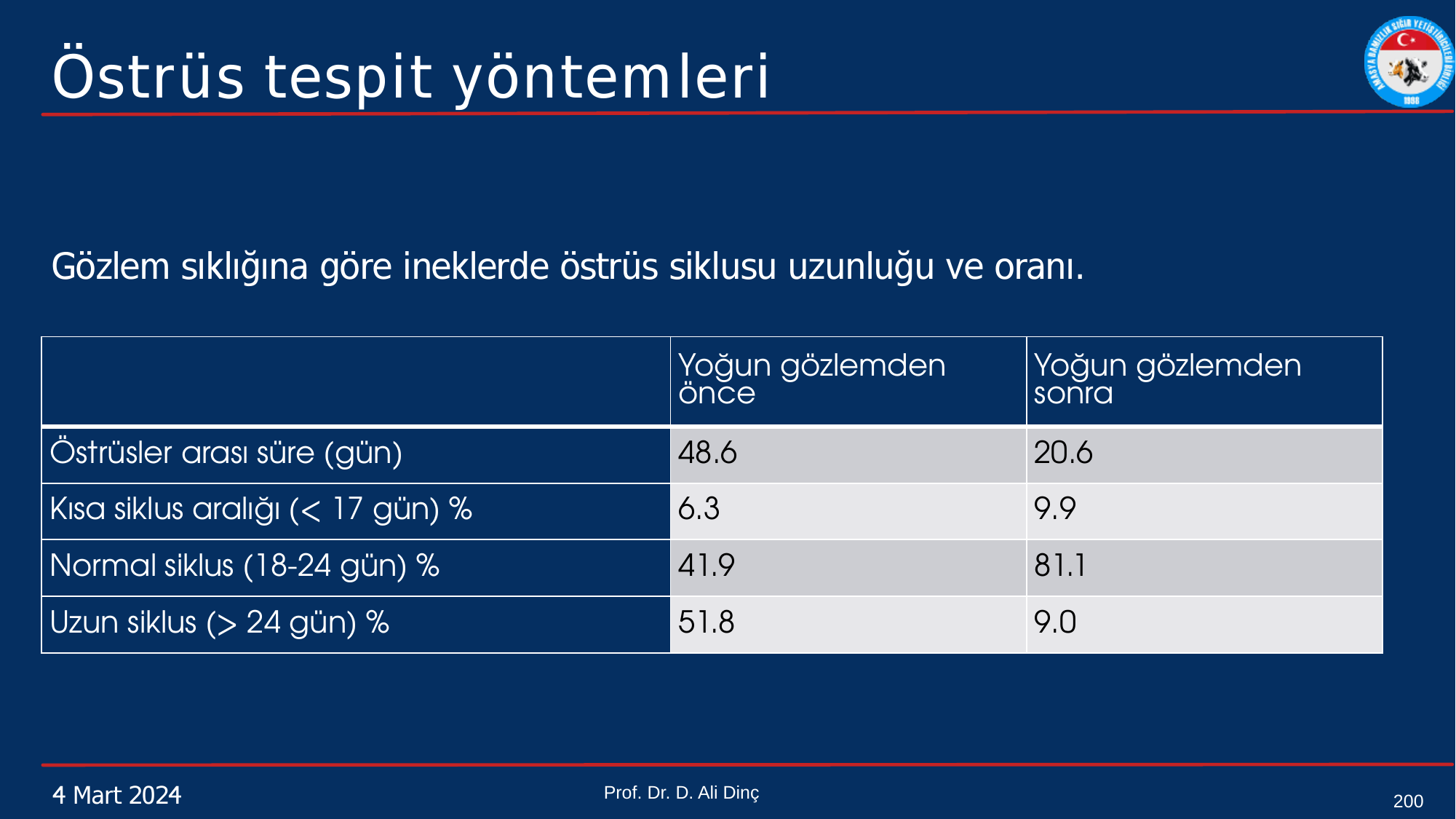

# Östrüs tespit yöntemleri
Gözlem sıklığına göre ineklerde östrüs siklusu uzunluğu ve oranı.
|  | Yoğun gözlemden önce | Yoğun gözlemden sonra |
| --- | --- | --- |
| Östrüsler arası süre (gün) | 48.6 | 20.6 |
| Kısa siklus aralığı (< 17 gün) % | 6.3 | 9.9 |
| Normal siklus (18-24 gün) % | 41.9 | 81.1 |
| Uzun siklus (> 24 gün) % | 51.8 | 9.0 |
4 Mart 2024
Prof. Dr. D. Ali Dinç
200